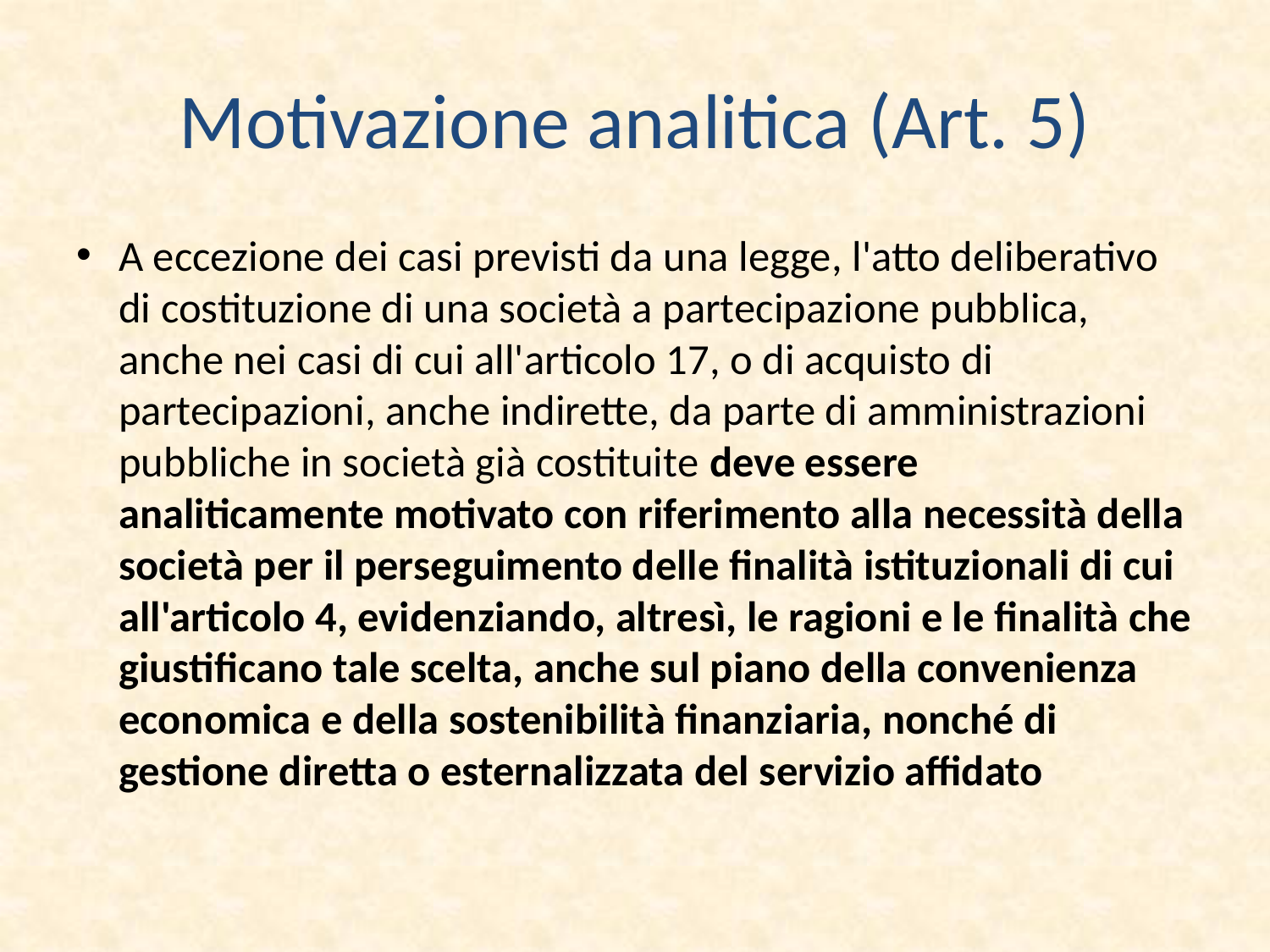

# Motivazione analitica (Art. 5)
A eccezione dei casi previsti da una legge, l'atto deliberativo di costituzione di una società a partecipazione pubblica, anche nei casi di cui all'articolo 17, o di acquisto di partecipazioni, anche indirette, da parte di amministrazioni pubbliche in società già costituite deve essere analiticamente motivato con riferimento alla necessità della società per il perseguimento delle finalità istituzionali di cui all'articolo 4, evidenziando, altresì, le ragioni e le finalità che giustificano tale scelta, anche sul piano della convenienza economica e della sostenibilità finanziaria, nonché di gestione diretta o esternalizzata del servizio affidato